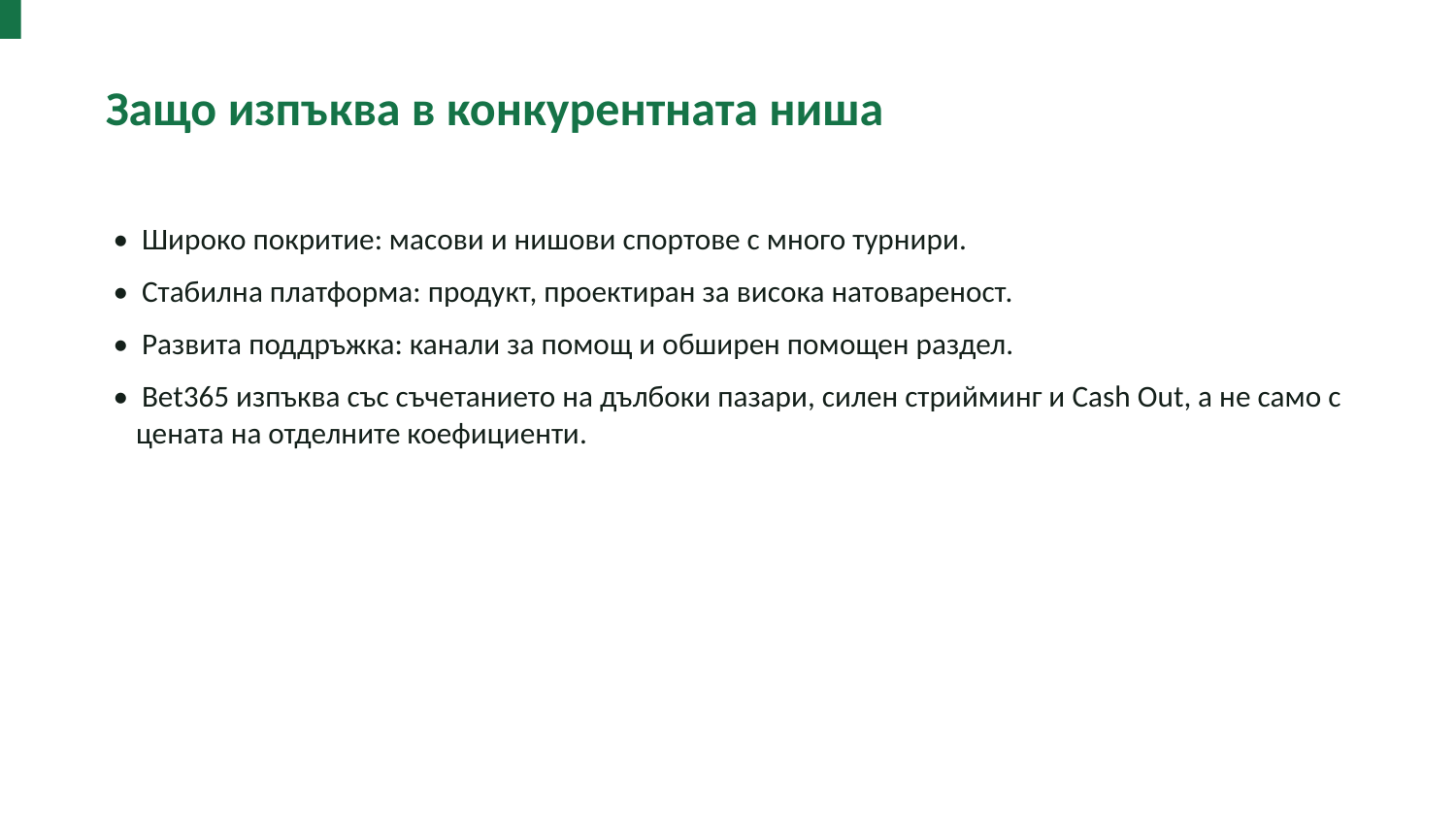

Защо изпъква в конкурентната ниша
•  Широко покритие: масови и нишови спортове с много турнири.
•  Стабилна платформа: продукт, проектиран за висока натовареност.
•  Развита поддръжка: канали за помощ и обширен помощен раздел.
•  Bet365 изпъква със съчетанието на дълбоки пазари, силен стрийминг и Cash Out, а не само с цената на отделните коефициенти.